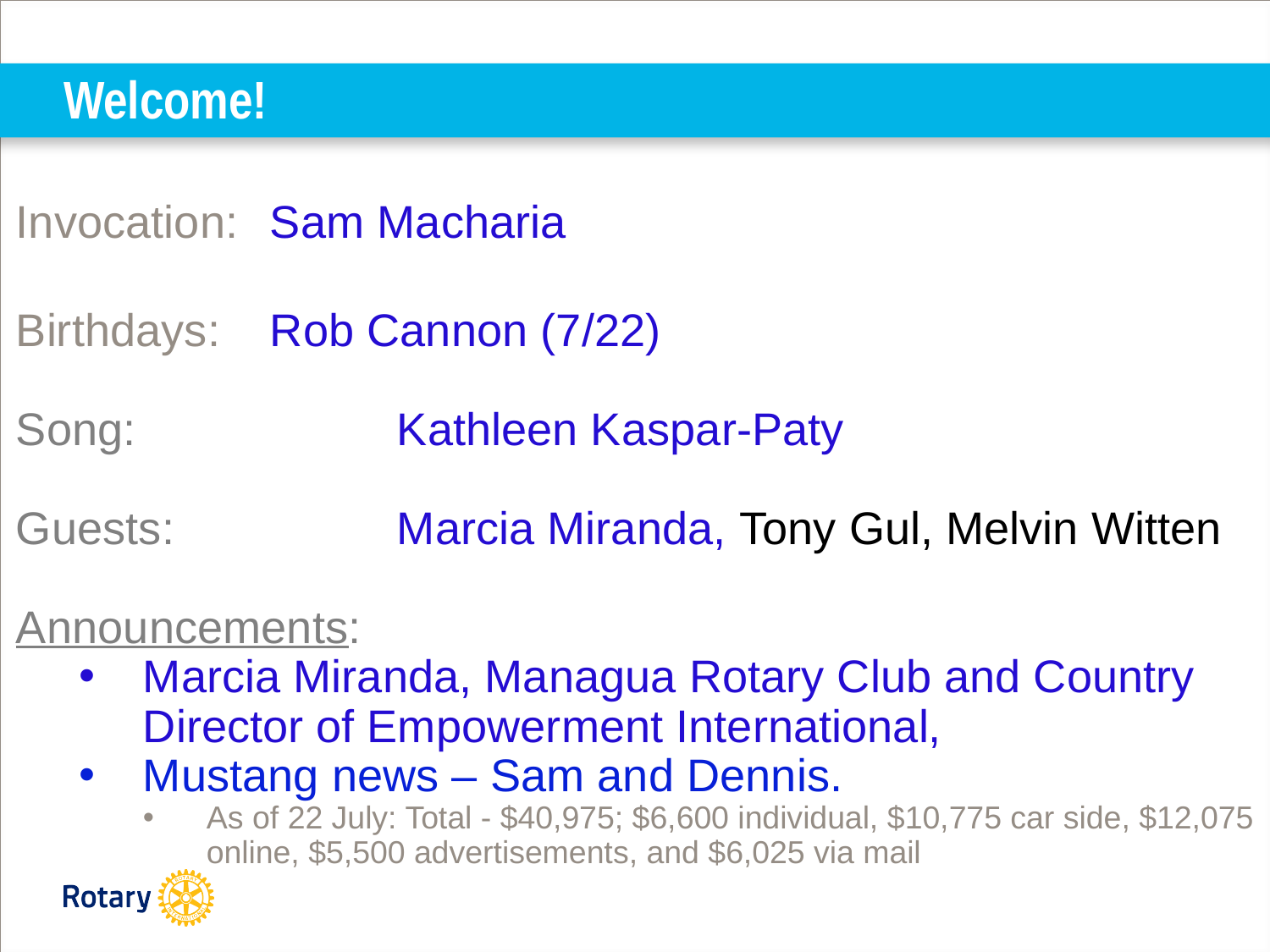

# Welcome!

Invocation: 	Sam Macharia

Birthdays: 	Rob Cannon (7/22)

Song: 		Kathleen Kaspar-Paty

Guests: 		Marcia Miranda, Tony Gul, Melvin Witten

Announcements:
Marcia Miranda, Managua Rotary Club and Country Director of Empowerment International,
Mustang news – Sam and Dennis.
As of 22 July: Total - $40,975; $6,600 individual, $10,775 car side, $12,075 online, $5,500 advertisements, and $6,025 via mail